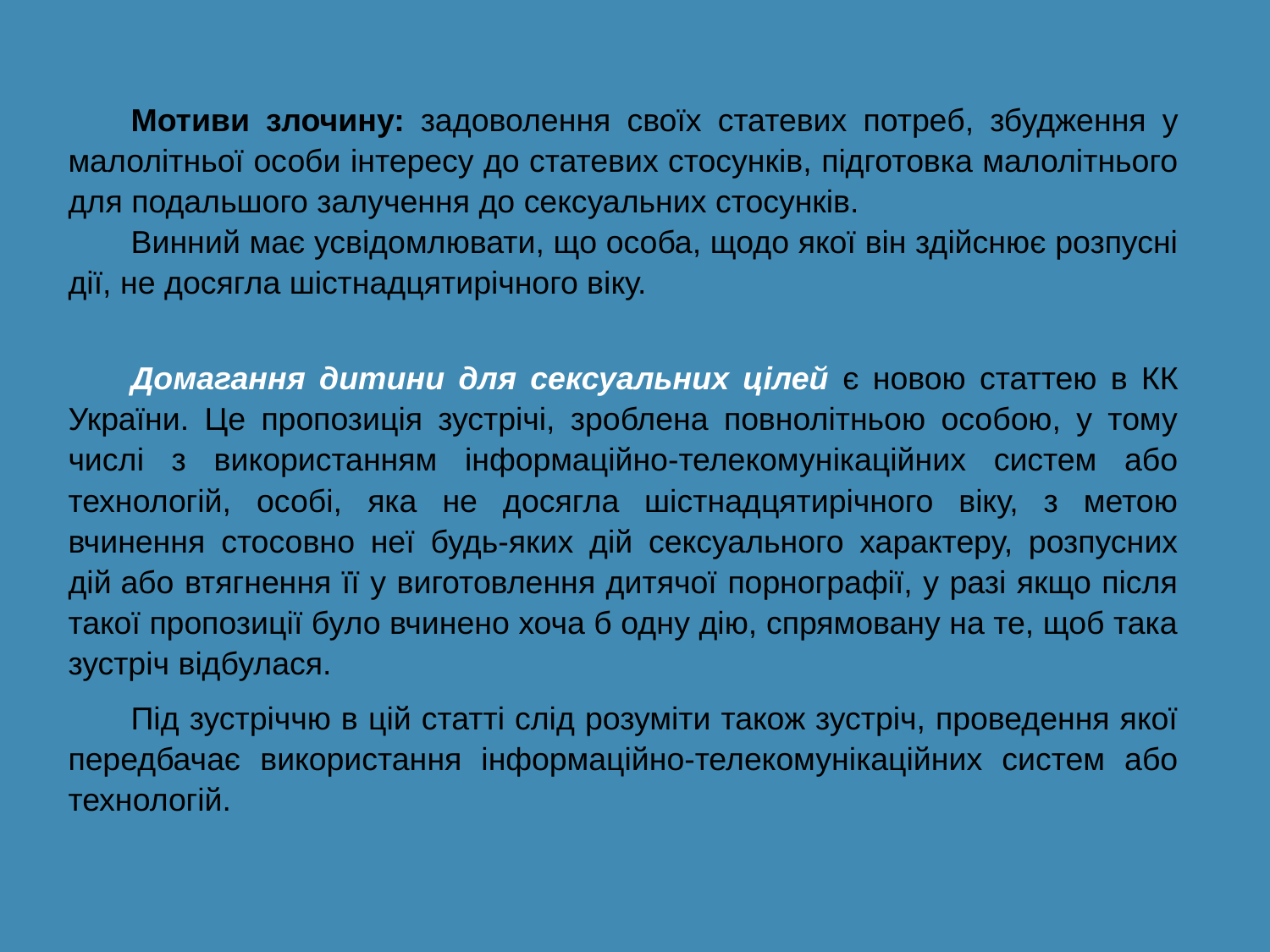

Мотиви злочину: задоволення своїх статевих потреб, збудження у малолітньої особи інтересу до статевих стосунків, підготовка малолітнього для подальшого залучення до сексуальних стосунків.
Винний має усвідомлювати, що особа, щодо якої він здійснює розпусні дії, не досягла шістнадцятирічного віку.

Домагання дитини для сексуальних цілей є новою статтею в КК України. Це пропозиція зустрічі, зроблена повнолітньою особою, у тому числі з використанням інформаційно-телекомунікаційних систем або технологій, особі, яка не досягла шістнадцятирічного віку, з метою вчинення стосовно неї будь-яких дій сексуального характеру, розпусних дій або втягнення її у виготовлення дитячої порнографії, у разі якщо після такої пропозиції було вчинено хоча б одну дію, спрямовану на те, щоб така зустріч відбулася.
Під зустріччю в цій статті слід розуміти також зустріч, проведення якої передбачає використання інформаційно-телекомунікаційних систем або технологій.